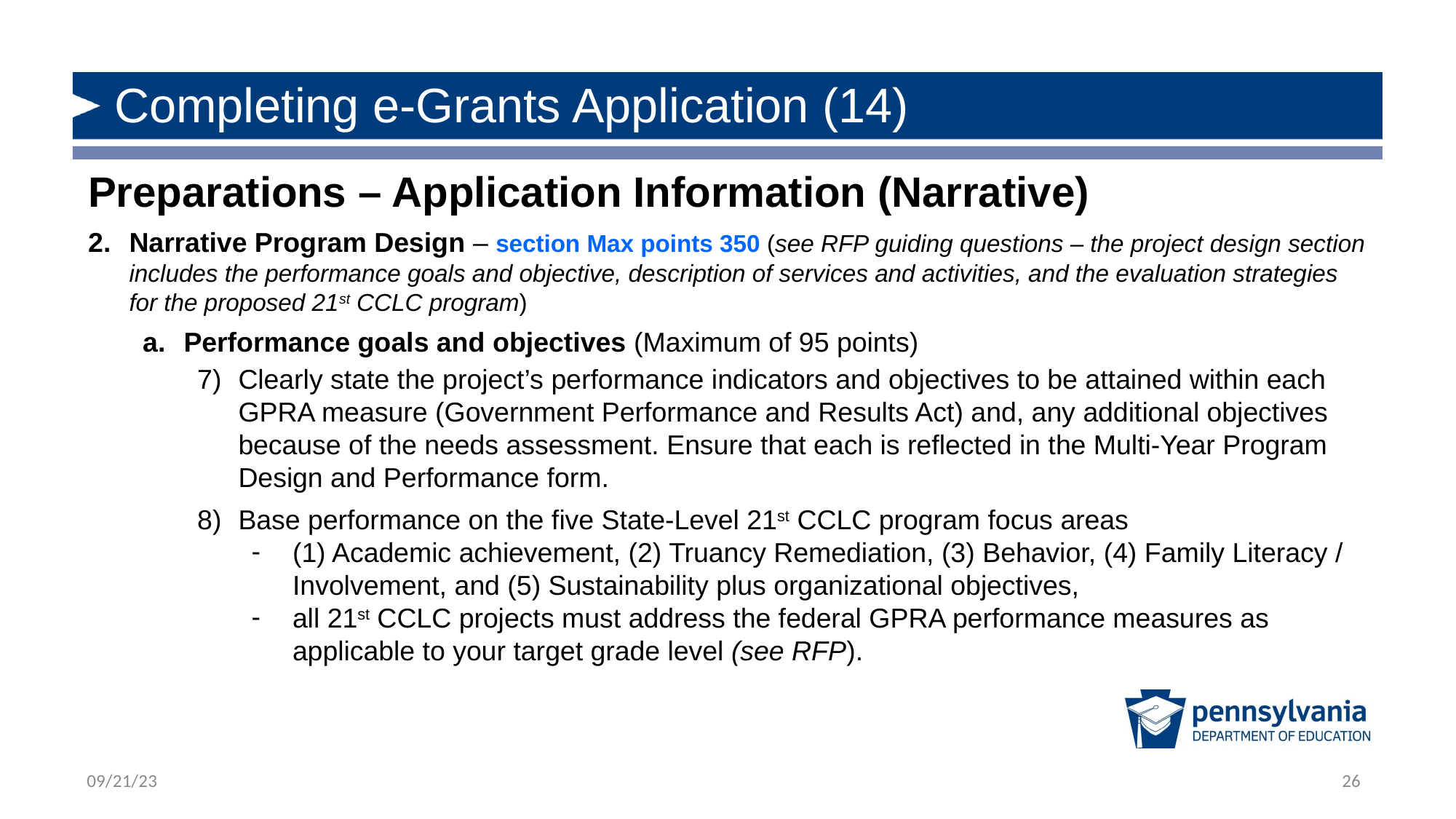

# Completing e-Grants Application (14)
Preparations – Application Information (Narrative)
Narrative Program Design – section Max points 350 (see RFP guiding questions – the project design section includes the performance goals and objective, description of services and activities, and the evaluation strategies for the proposed 21st CCLC program)
Performance goals and objectives (Maximum of 95 points)
Clearly state the project’s performance indicators and objectives to be attained within each GPRA measure (Government Performance and Results Act) and, any additional objectives because of the needs assessment. Ensure that each is reflected in the Multi-Year Program Design and Performance form.
Base performance on the five State-Level 21st CCLC program focus areas
(1) Academic achievement, (2) Truancy Remediation, (3) Behavior, (4) Family Literacy / Involvement, and (5) Sustainability plus organizational objectives,
all 21st CCLC projects must address the federal GPRA performance measures as applicable to your target grade level (see RFP).
26
09/21/23